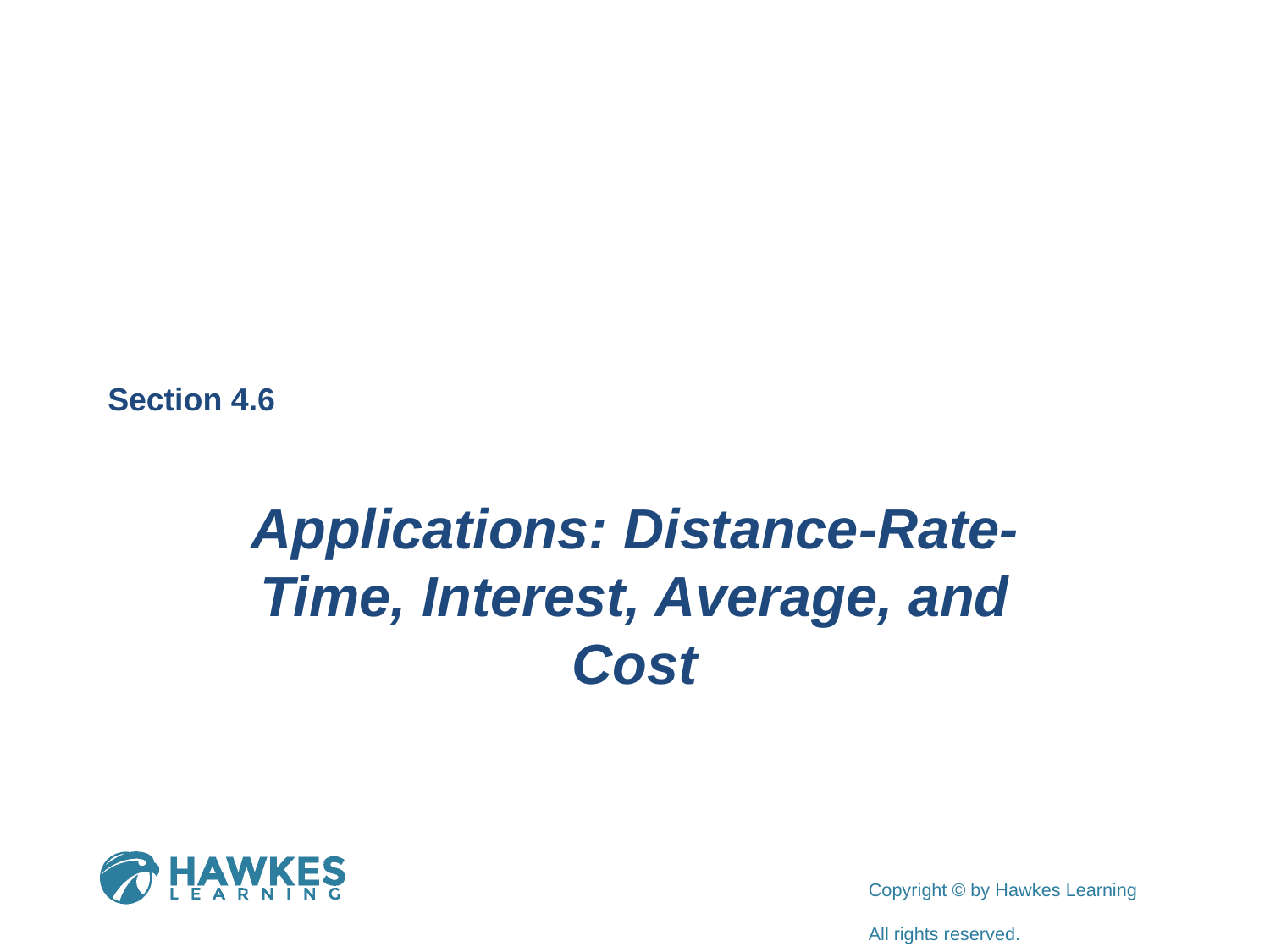

Section 4.6
Applications: Distance-Rate-Time, Interest, Average, and Cost